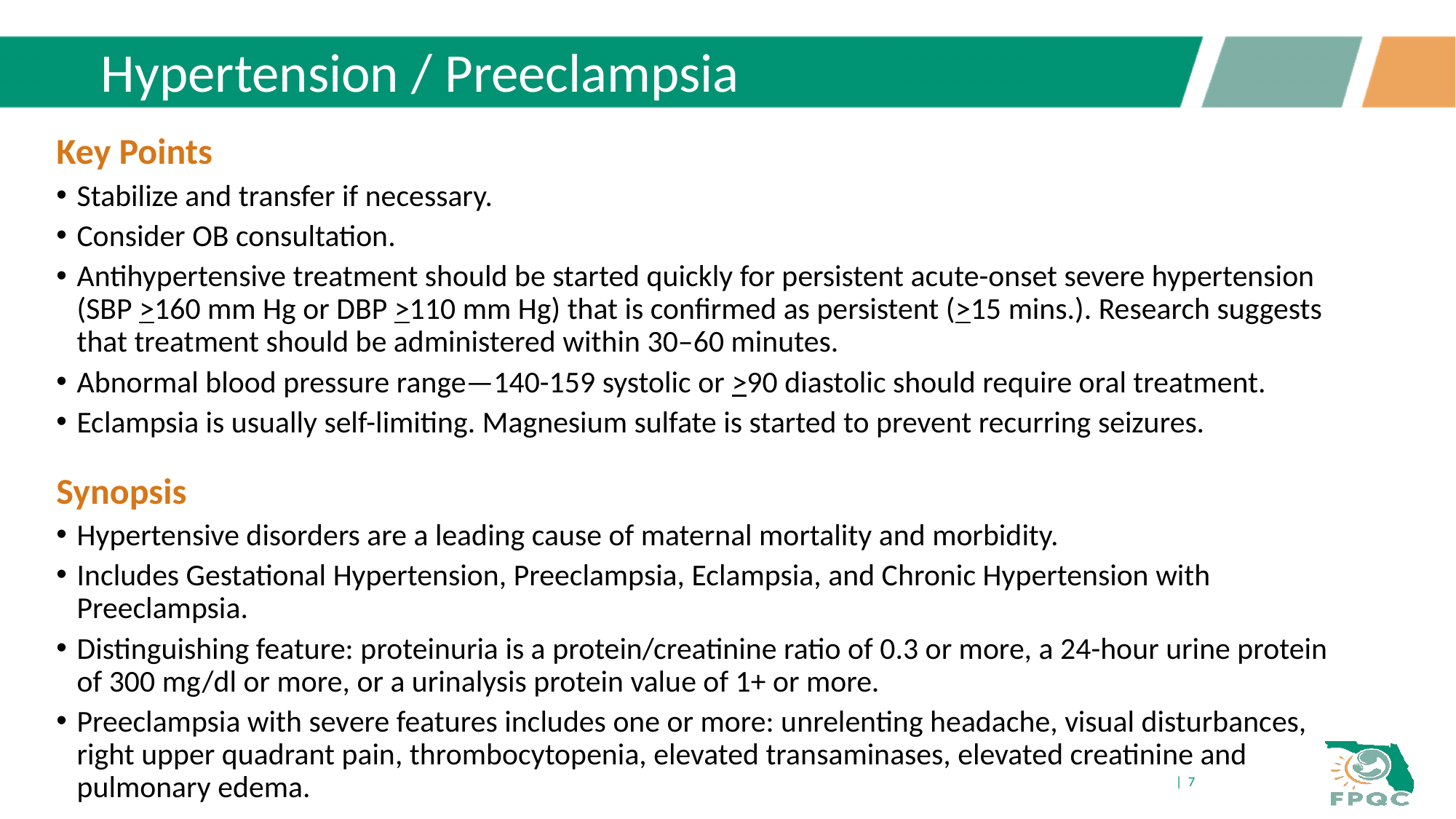

# Hypertension / Preeclampsia
Key Points
Stabilize and transfer if necessary.
Consider OB consultation.
Antihypertensive treatment should be started quickly for persistent acute-onset severe hypertension (SBP >160 mm Hg or DBP >110 mm Hg) that is confirmed as persistent (>15 mins.). Research suggests that treatment should be administered within 30–60 minutes.
Abnormal blood pressure range—140-159 systolic or >90 diastolic should require oral treatment.
Eclampsia is usually self-limiting. Magnesium sulfate is started to prevent recurring seizures.

Synopsis
Hypertensive disorders are a leading cause of maternal mortality and morbidity.
Includes Gestational Hypertension, Preeclampsia, Eclampsia, and Chronic Hypertension with Preeclampsia.
Distinguishing feature: proteinuria is a protein/creatinine ratio of 0.3 or more, a 24-hour urine protein of 300 mg/dl or more, or a urinalysis protein value of 1+ or more.
Preeclampsia with severe features includes one or more: unrelenting headache, visual disturbances, right upper quadrant pain, thrombocytopenia, elevated transaminases, elevated creatinine and pulmonary edema.

7